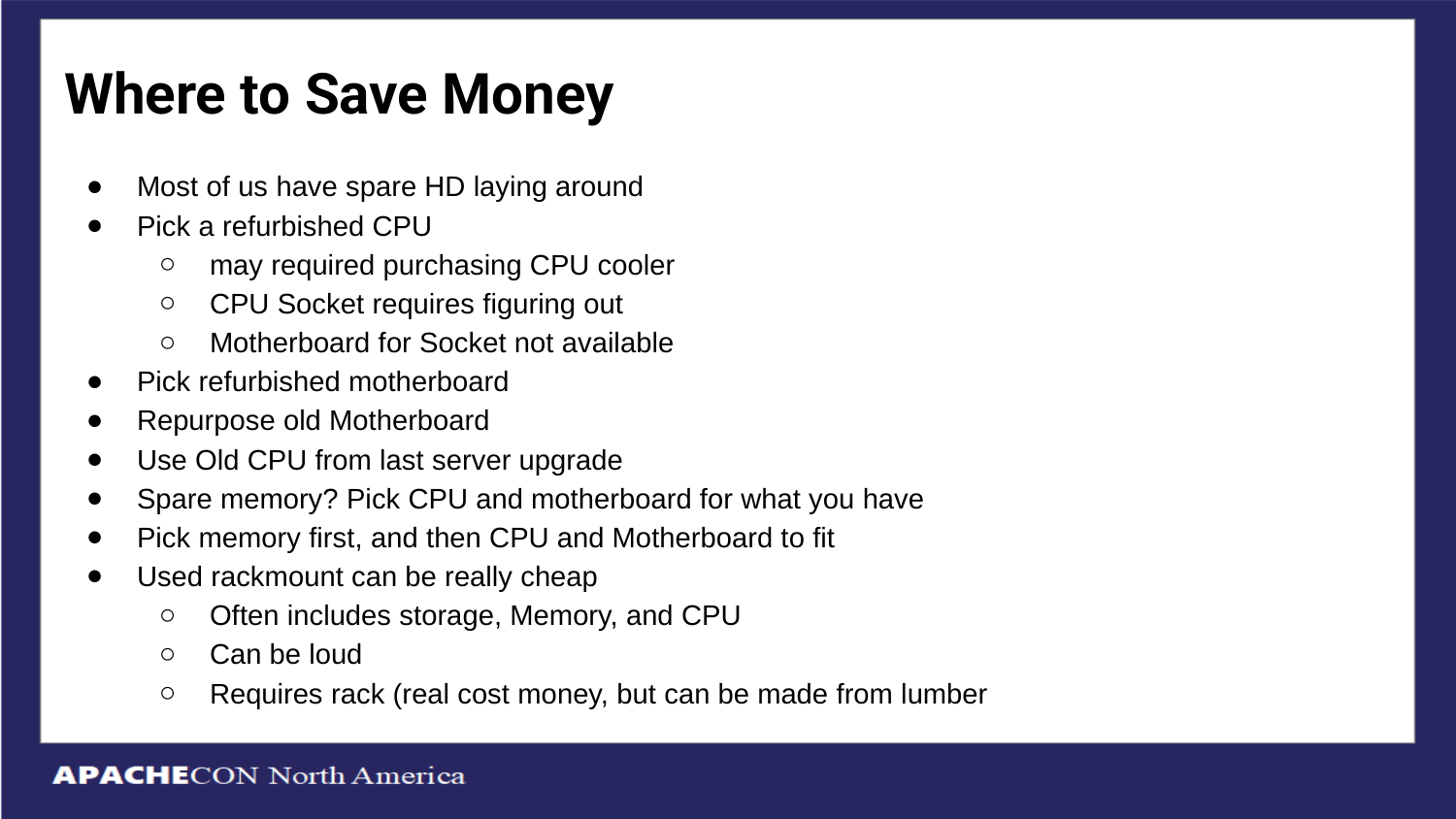

# Where to Save Money
Most of us have spare HD laying around
Pick a refurbished CPU
may required purchasing CPU cooler
CPU Socket requires figuring out
Motherboard for Socket not available
Pick refurbished motherboard
Repurpose old Motherboard
Use Old CPU from last server upgrade
Spare memory? Pick CPU and motherboard for what you have
Pick memory first, and then CPU and Motherboard to fit
Used rackmount can be really cheap
Often includes storage, Memory, and CPU
Can be loud
Requires rack (real cost money, but can be made from lumber